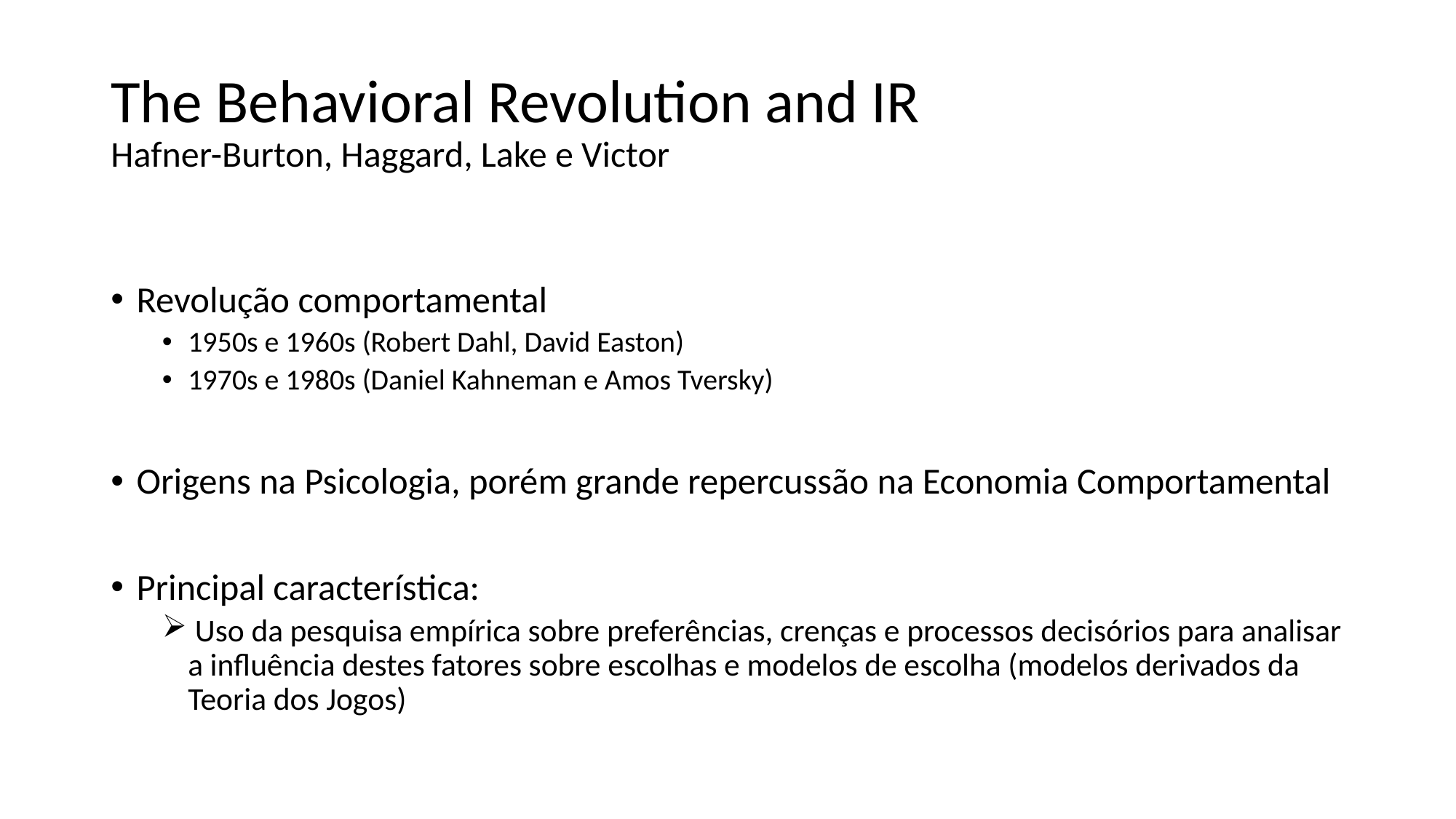

# The Behavioral Revolution and IR Hafner-Burton, Haggard, Lake e Victor

Revolução comportamental
1950s e 1960s (Robert Dahl, David Easton)
1970s e 1980s (Daniel Kahneman e Amos Tversky)

Origens na Psicologia, porém grande repercussão na Economia Comportamental

Principal característica:
 Uso da pesquisa empírica sobre preferências, crenças e processos decisórios para analisar a influência destes fatores sobre escolhas e modelos de escolha (modelos derivados da Teoria dos Jogos)